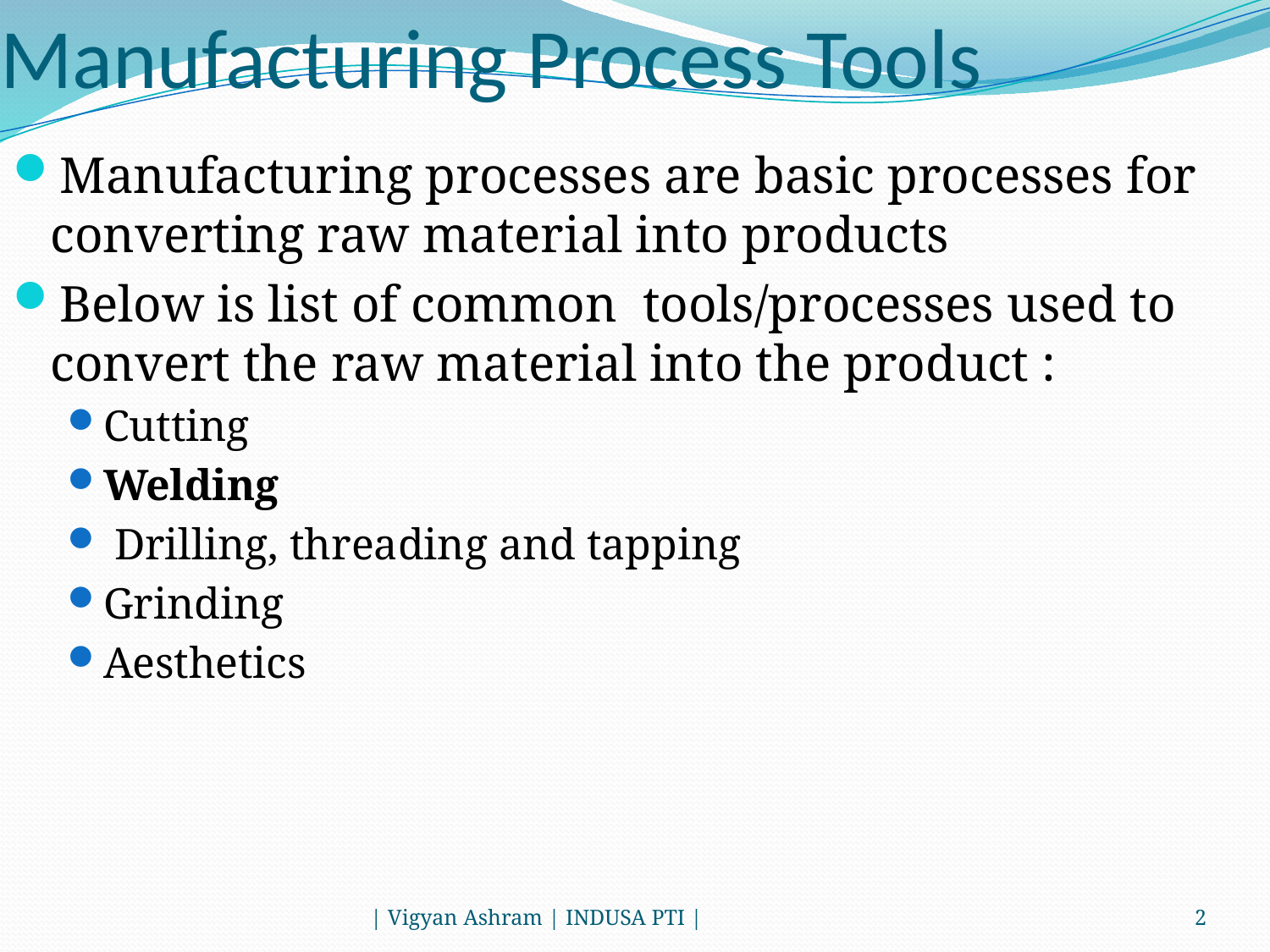

# Manufacturing Process Tools
Manufacturing processes are basic processes for converting raw material into products
Below is list of common  tools/processes used to  convert the raw material into the product :
Cutting
Welding
 Drilling, threading and tapping
Grinding
Aesthetics

| Vigyan Ashram | INDUSA PTI |
2